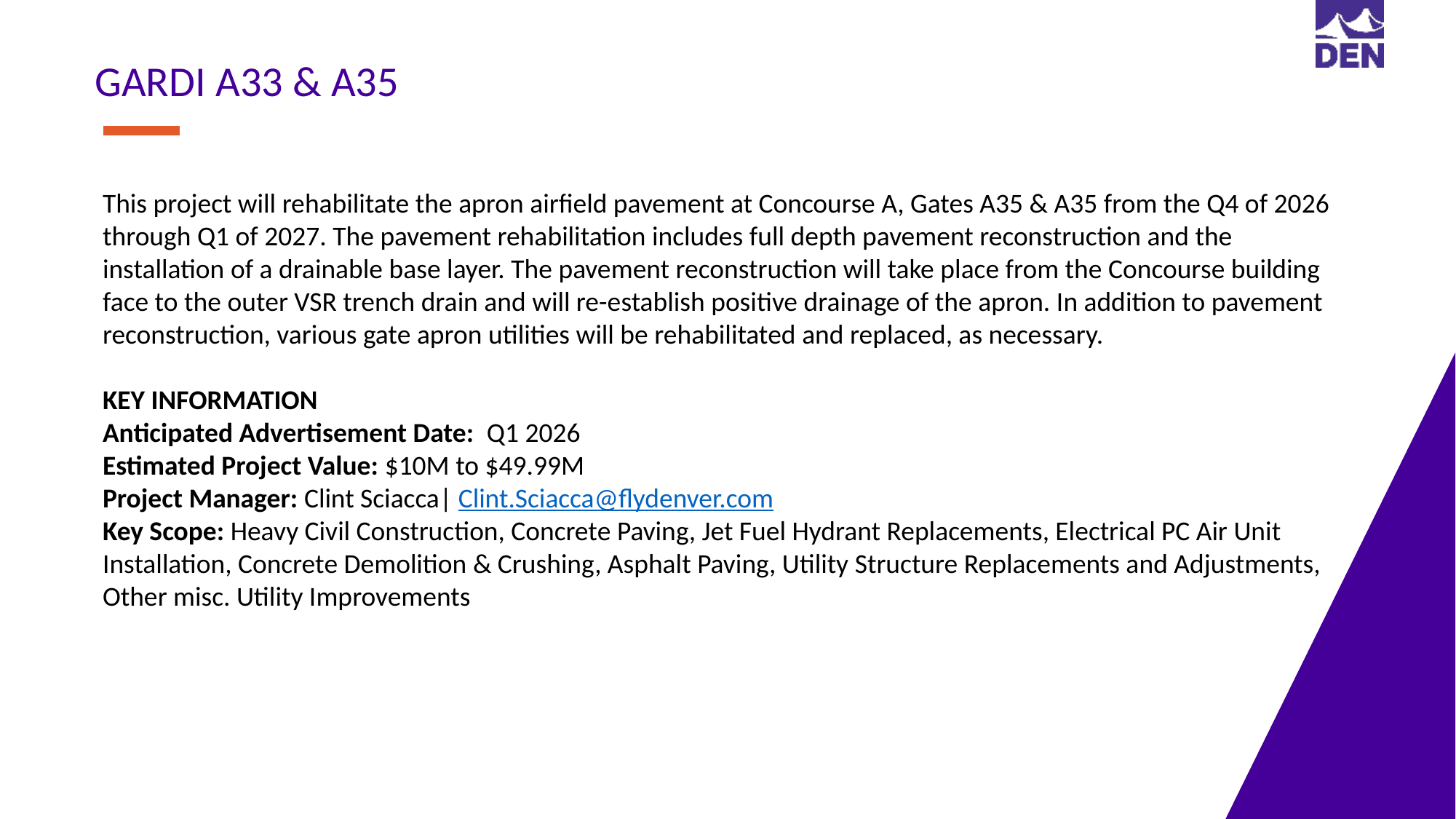

GARDI A33 & A35
This project will rehabilitate the apron airfield pavement at Concourse A, Gates A35 & A35 from the Q4 of 2026 through Q1 of 2027. The pavement rehabilitation includes full depth pavement reconstruction and the installation of a drainable base layer. The pavement reconstruction will take place from the Concourse building face to the outer VSR trench drain and will re-establish positive drainage of the apron. In addition to pavement reconstruction, various gate apron utilities will be rehabilitated and replaced, as necessary.

KEY INFORMATION
Anticipated Advertisement Date:  Q1 2026
Estimated Project Value: $10M to $49.99M
Project Manager: Clint Sciacca| Clint.Sciacca@flydenver.com
Key Scope: Heavy Civil Construction, Concrete Paving, Jet Fuel Hydrant Replacements, Electrical PC Air Unit Installation, Concrete Demolition & Crushing, Asphalt Paving, Utility Structure Replacements and Adjustments, Other misc. Utility Improvements